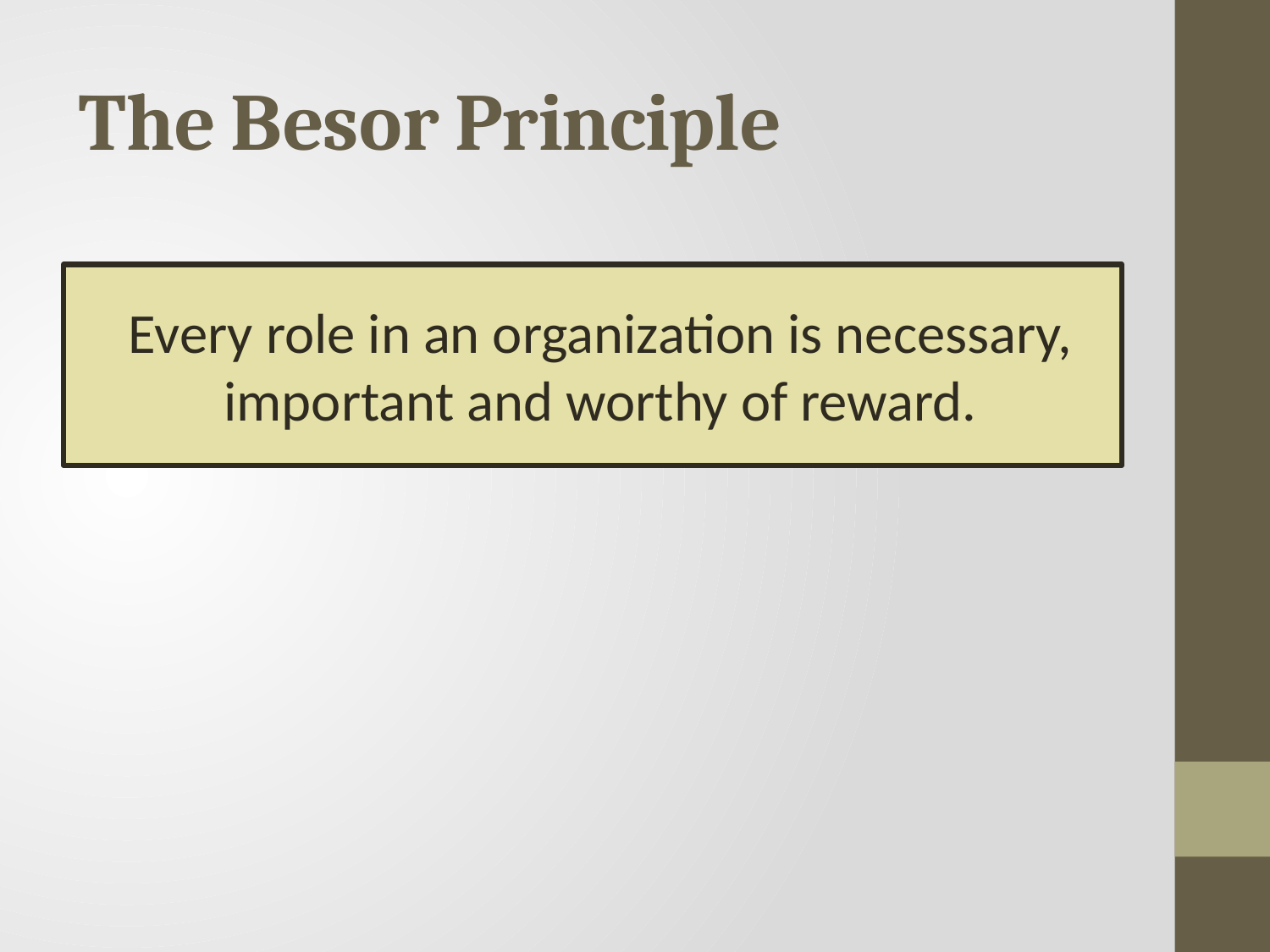

# The Besor Principle
Every role in an organization is necessary, important and worthy of reward.